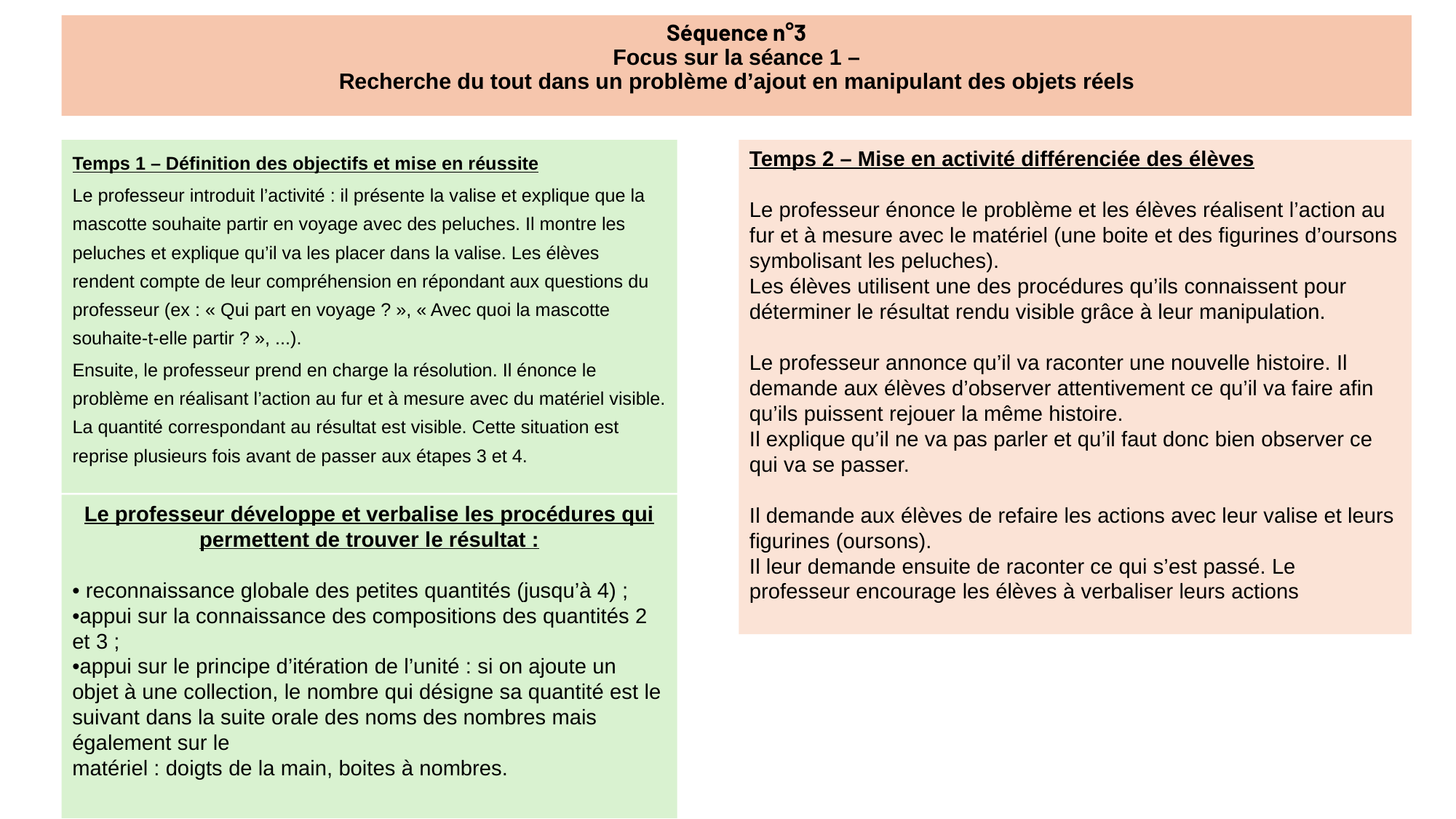

Séquence n°3
Focus sur la séance 1 –
Recherche du tout dans un problème d’ajout en manipulant des objets réels
Temps 1 – Définition des objectifs et mise en réussite
Le professeur introduit l’activité : il présente la valise et explique que la mascotte souhaite partir en voyage avec des peluches. Il montre les peluches et explique qu’il va les placer dans la valise. Les élèves rendent compte de leur compréhension en répondant aux questions du professeur (ex : « Qui part en voyage ? », « Avec quoi la mascotte souhaite-t-elle partir ? », ...).
Ensuite, le professeur prend en charge la résolution. Il énonce le problème en réalisant l’action au fur et à mesure avec du matériel visible. La quantité correspondant au résultat est visible. Cette situation est reprise plusieurs fois avant de passer aux étapes 3 et 4.

Temps 2 – Mise en activité différenciée des élèves

Le professeur énonce le problème et les élèves réalisent l’action au fur et à mesure avec le matériel (une boite et des figurines d’oursons symbolisant les peluches).
Les élèves utilisent une des procédures qu’ils connaissent pour déterminer le résultat rendu visible grâce à leur manipulation.

Le professeur annonce qu’il va raconter une nouvelle histoire. Il demande aux élèves d’observer attentivement ce qu’il va faire afin qu’ils puissent rejouer la même histoire.
Il explique qu’il ne va pas parler et qu’il faut donc bien observer ce qui va se passer.

Il demande aux élèves de refaire les actions avec leur valise et leurs figurines (oursons).
Il leur demande ensuite de raconter ce qui s’est passé. Le professeur encourage les élèves à verbaliser leurs actions

Le professeur développe et verbalise les procédures qui permettent de trouver le résultat :

• reconnaissance globale des petites quantités (jusqu’à 4) ;
•appui sur la connaissance des compositions des quantités 2 et 3 ;
•appui sur le principe d’itération de l’unité : si on ajoute un objet à une collection, le nombre qui désigne sa quantité est le suivant dans la suite orale des noms des nombres mais également sur le
matériel : doigts de la main, boites à nombres.